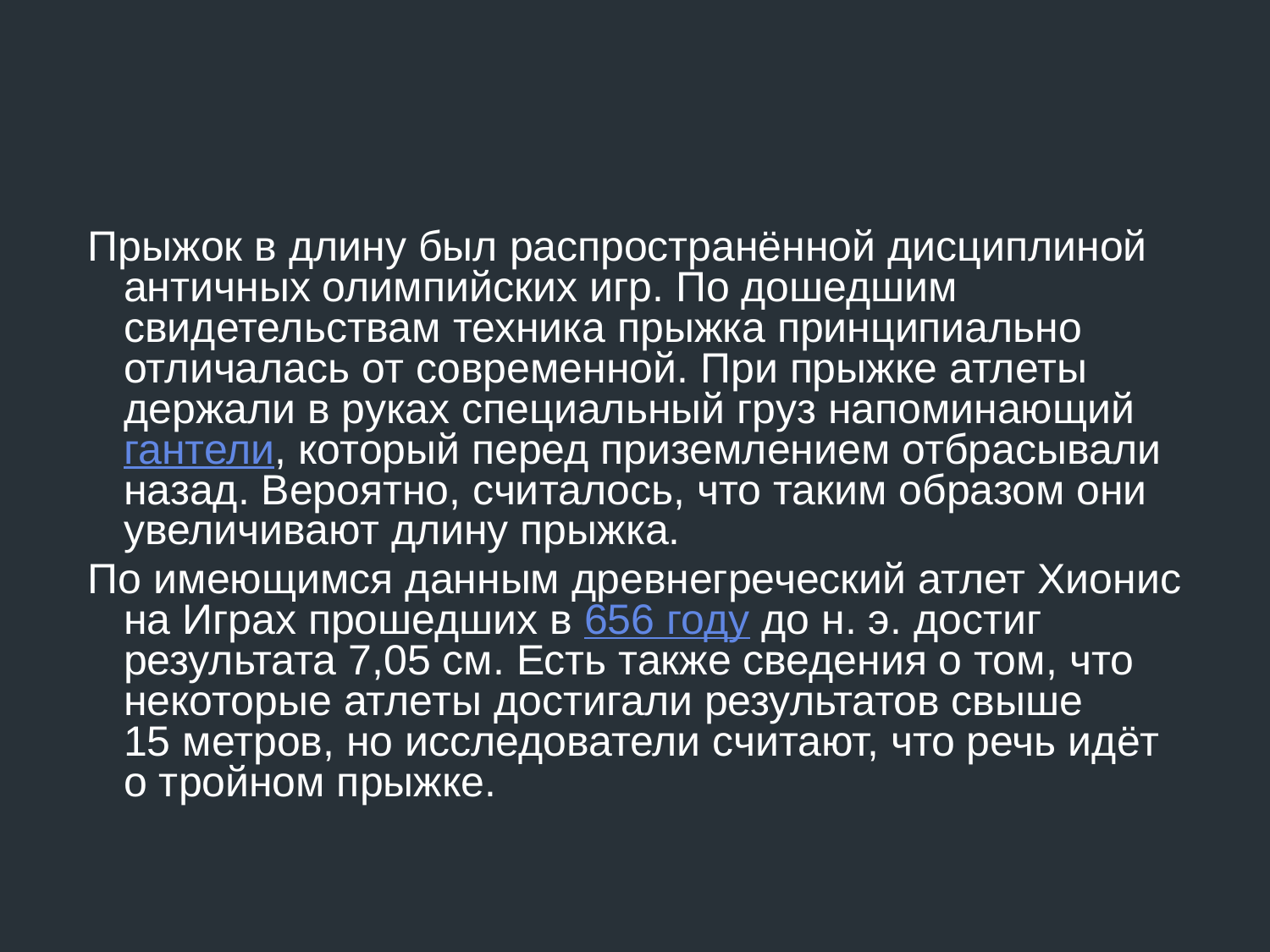

Прыжок в длину был распространённой дисциплиной античных олимпийских игр. По дошедшим свидетельствам техника прыжка принципиально отличалась от современной. При прыжке атлеты держали в руках специальный груз напоминающий гантели, который перед приземлением отбрасывали назад. Вероятно, считалось, что таким образом они увеличивают длину прыжка.
 По имеющимся данным древнегреческий атлет Хионис на Играх прошедших в 656 году до н. э. достиг результата 7,05 см. Есть также сведения о том, что некоторые атлеты достигали результатов свыше 15 метров, но исследователи считают, что речь идёт о тройном прыжке.